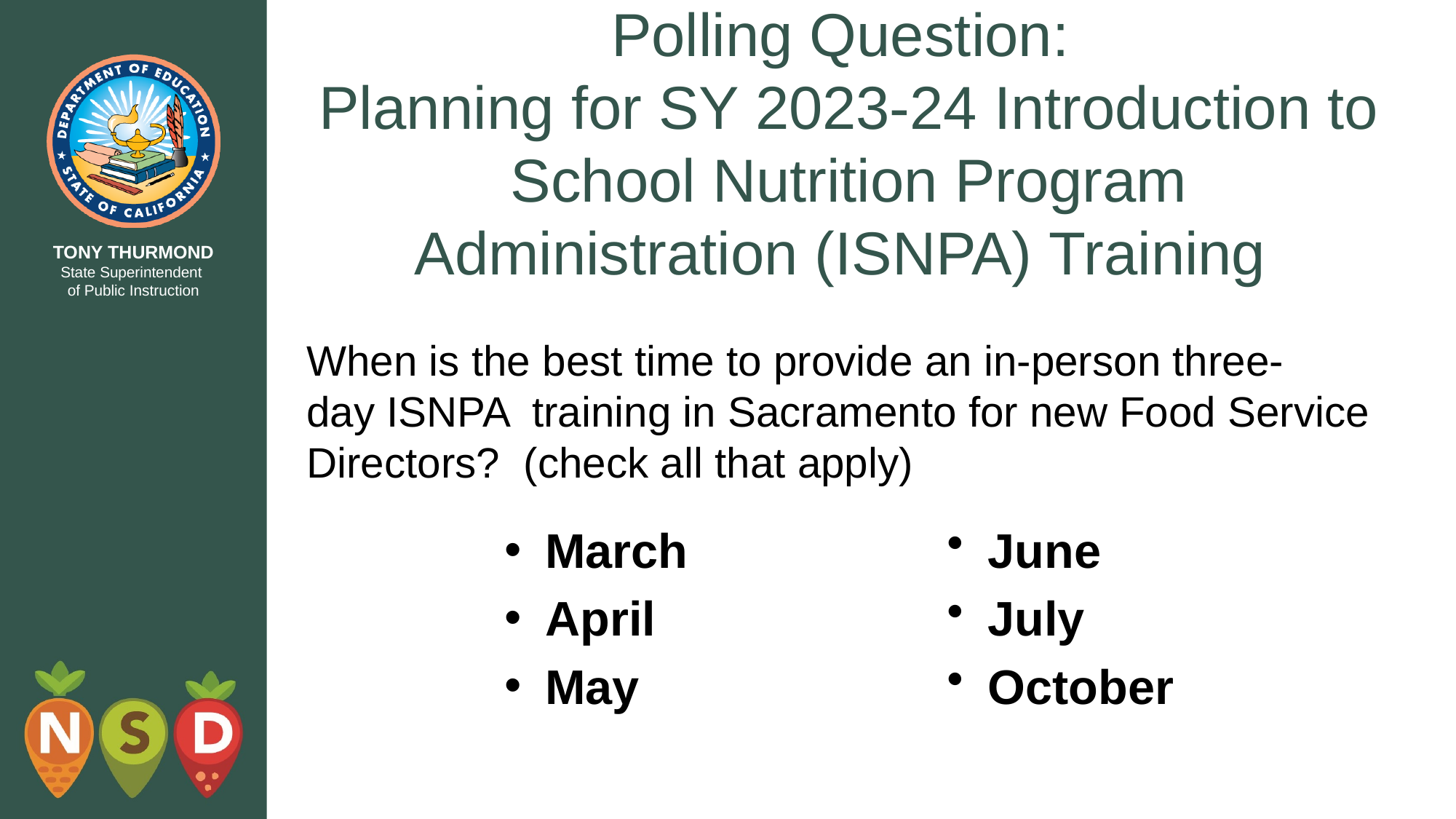

# Polling Question: Planning for SY 2023-24 Introduction to School Nutrition Program Administration (ISNPA) Training
When is the best time to provide an in-person three-day ISNPA  training in Sacramento for new Food Service Directors?  (check all that apply)

June
July
October
March
April
May